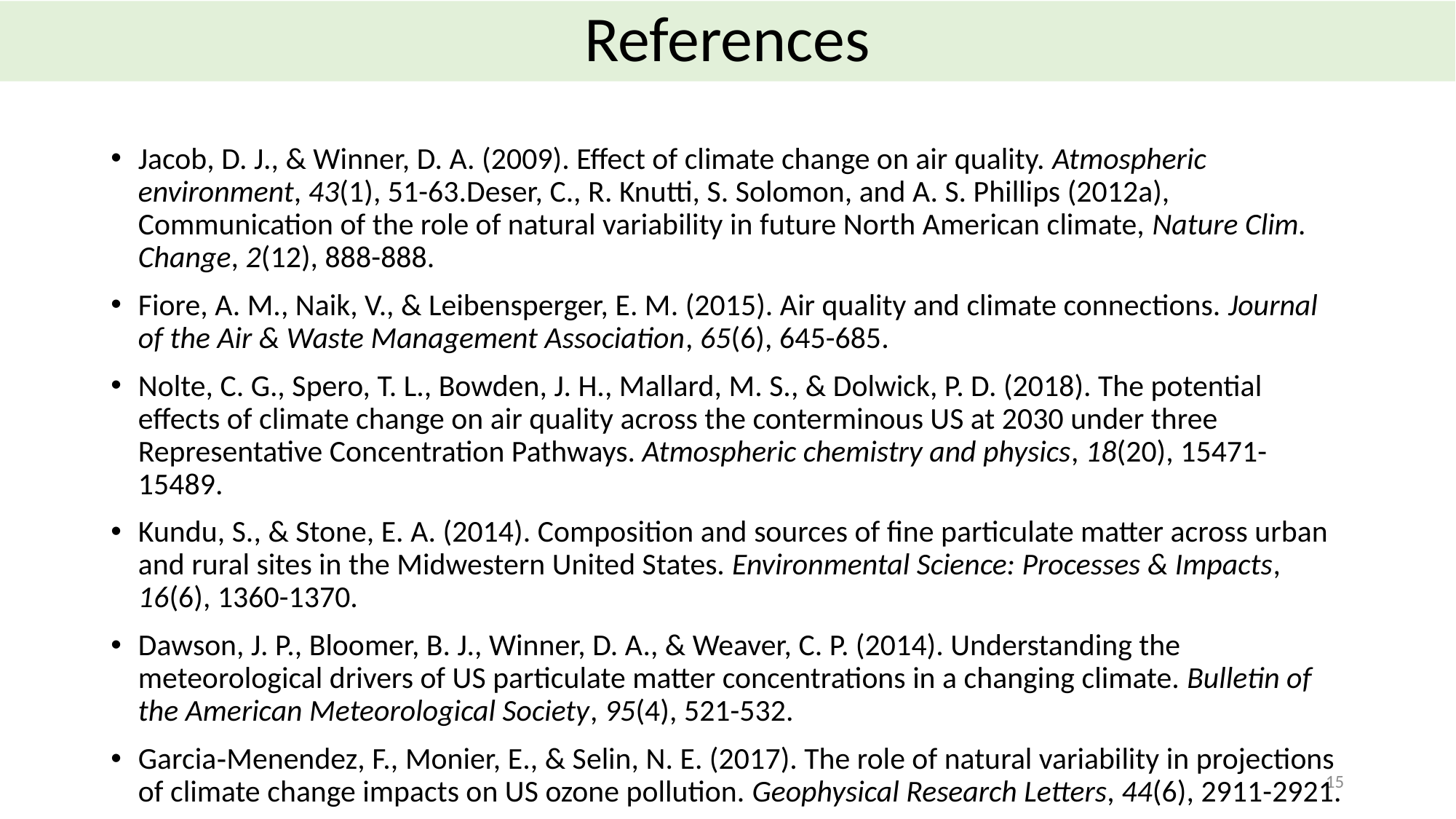

# References
Jacob, D. J., & Winner, D. A. (2009). Effect of climate change on air quality. Atmospheric environment, 43(1), 51-63.Deser, C., R. Knutti, S. Solomon, and A. S. Phillips (2012a), Communication of the role of natural variability in future North American climate, Nature Clim. Change, 2(12), 888-888.
Fiore, A. M., Naik, V., & Leibensperger, E. M. (2015). Air quality and climate connections. Journal of the Air & Waste Management Association, 65(6), 645-685.
Nolte, C. G., Spero, T. L., Bowden, J. H., Mallard, M. S., & Dolwick, P. D. (2018). The potential effects of climate change on air quality across the conterminous US at 2030 under three Representative Concentration Pathways. Atmospheric chemistry and physics, 18(20), 15471-15489.
Kundu, S., & Stone, E. A. (2014). Composition and sources of fine particulate matter across urban and rural sites in the Midwestern United States. Environmental Science: Processes & Impacts, 16(6), 1360-1370.
Dawson, J. P., Bloomer, B. J., Winner, D. A., & Weaver, C. P. (2014). Understanding the meteorological drivers of US particulate matter concentrations in a changing climate. Bulletin of the American Meteorological Society, 95(4), 521-532.
Garcia‐Menendez, F., Monier, E., & Selin, N. E. (2017). The role of natural variability in projections of climate change impacts on US ozone pollution. Geophysical Research Letters, 44(6), 2911-2921.

15